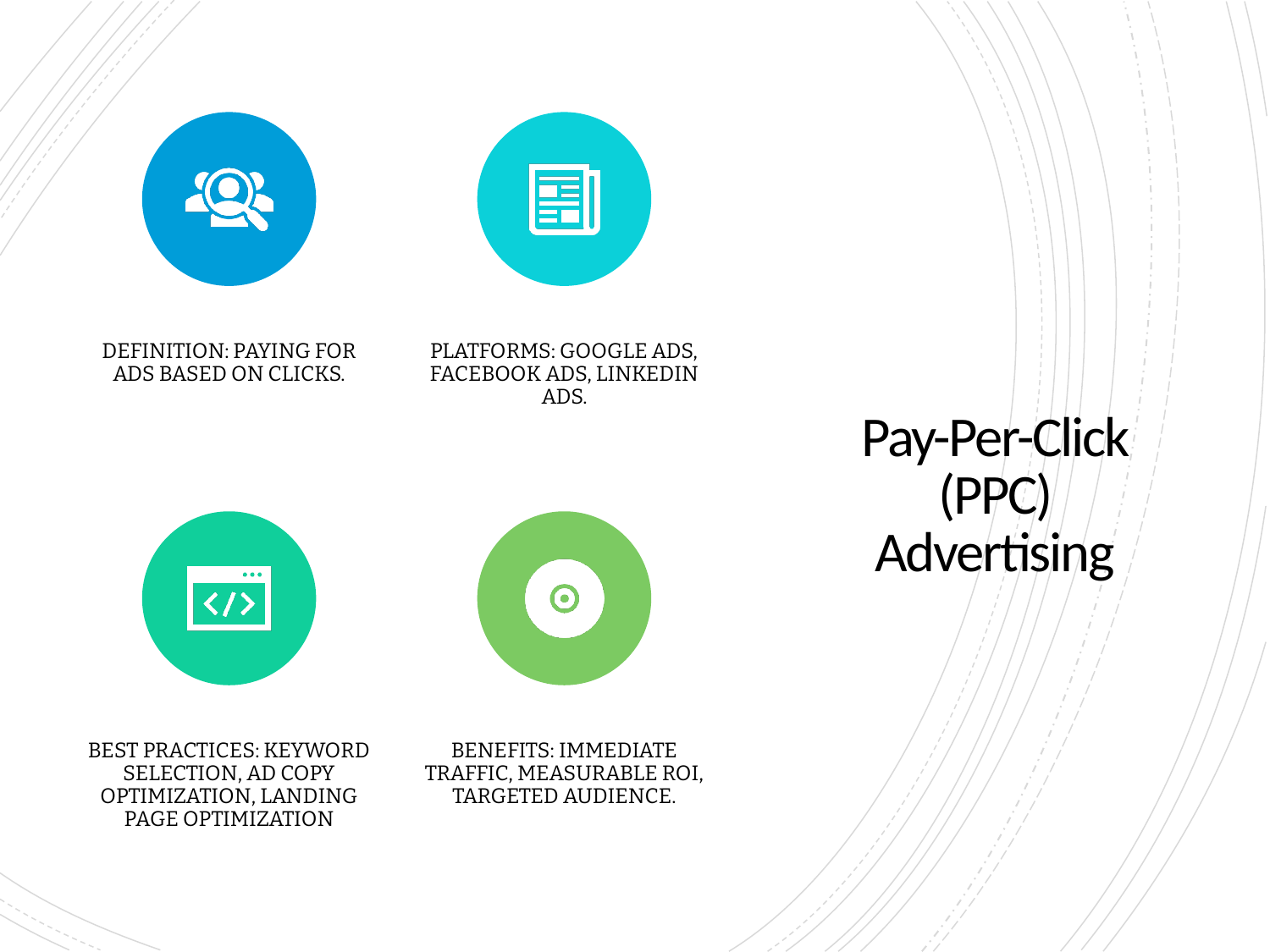

Definition: Paying for ads based on clicks.
Platforms: Google Ads, Facebook Ads, LinkedIn Ads.
Best Practices: Keyword selection, Ad copy optimization, Landing page optimization
Benefits: Immediate traffic, measurable ROI, targeted audience.
# Pay-Per-Click (PPC) Advertising